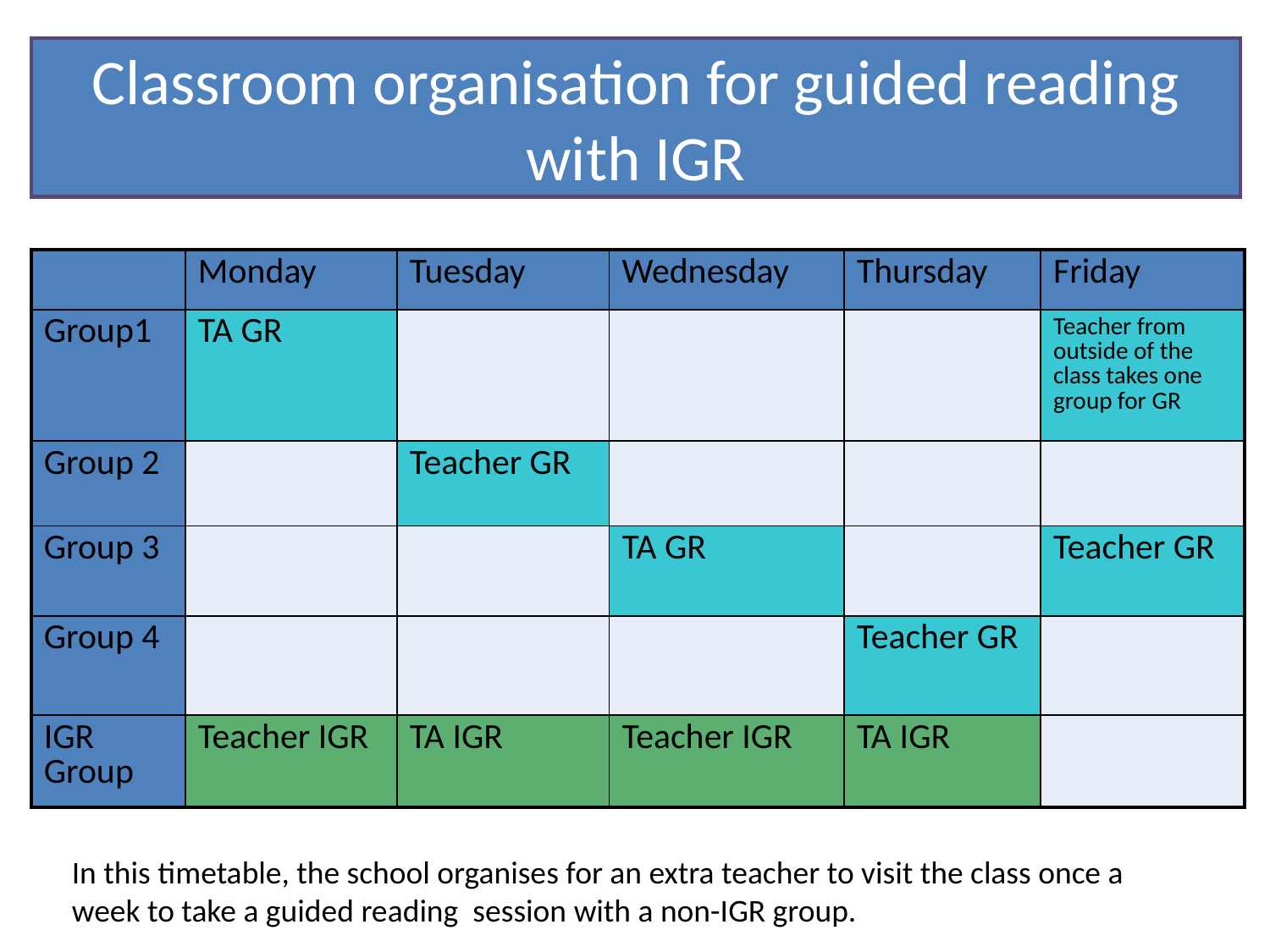

Classroom organisation for guided reading with IGR
|  | Monday | Tuesday | Wednesday | Thursday | Friday |
| --- | --- | --- | --- | --- | --- |
| Group1 | TA GR |  |  |  | Teacher from outside of the class takes one group for GR |
| Group 2 |  | Teacher GR |  |  |  |
| Group 3 |  |  | TA GR |  | Teacher GR |
| Group 4 |  |  |  | Teacher GR |  |
| IGR Group | Teacher IGR | TA IGR | Teacher IGR | TA IGR |  |
In this timetable, the school organises for an extra teacher to visit the class once a week to take a guided reading  session with a non-IGR group.